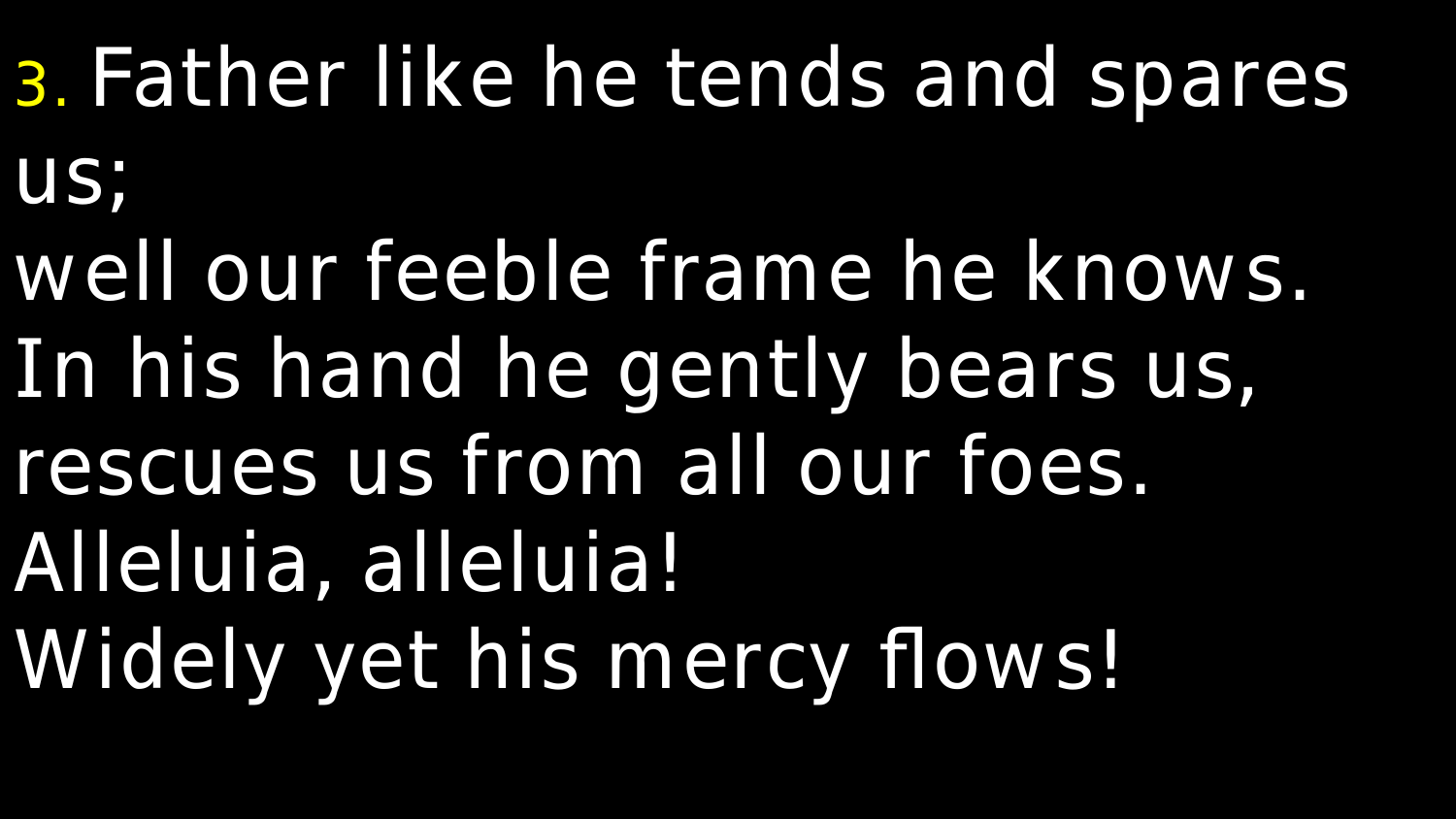

3. Father like he tends and spares us;
well our feeble frame he knows.
In his hand he gently bears us,
rescues us from all our foes.
Alleluia, alleluia!
Widely yet his mercy flows!